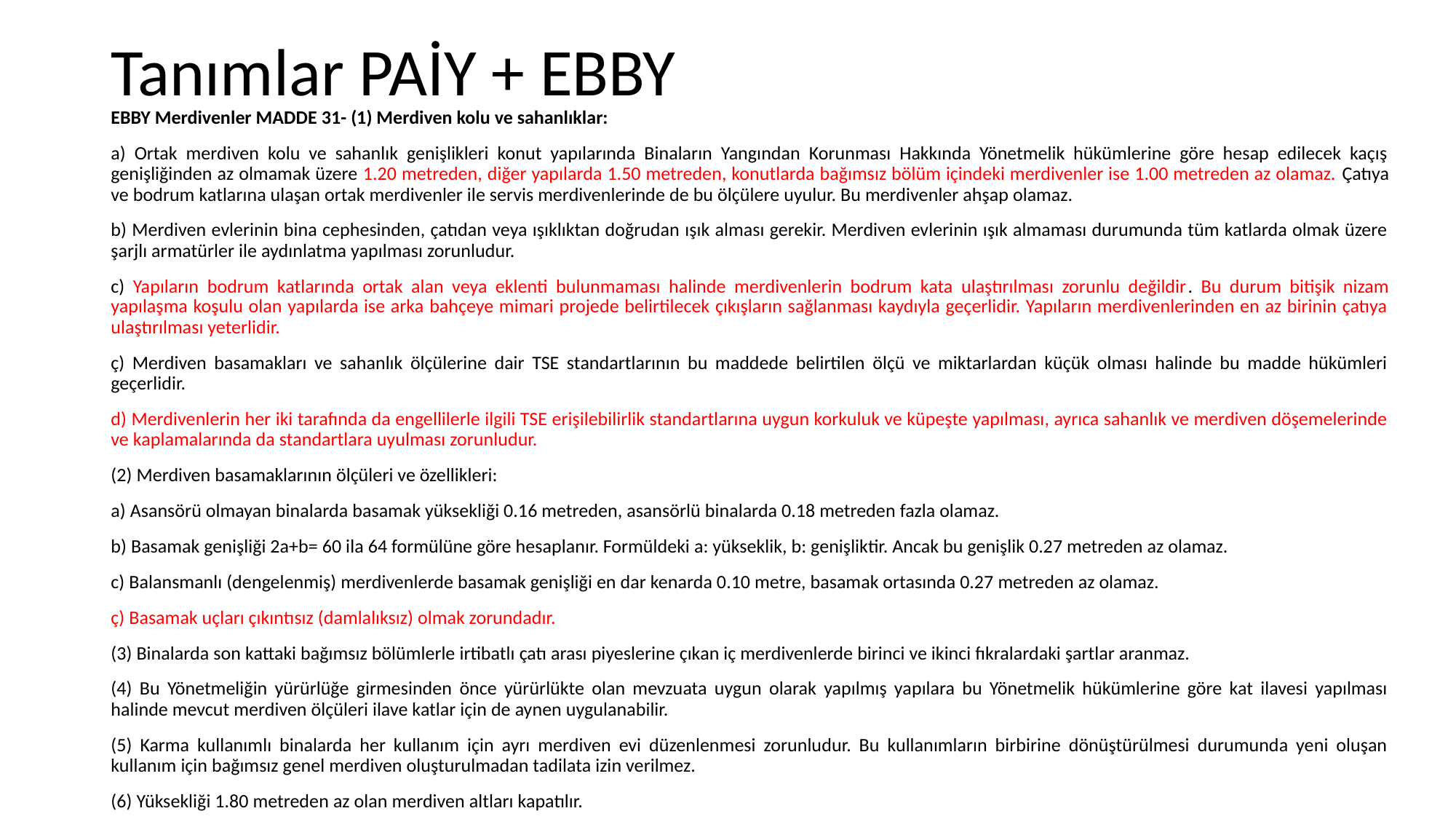

# Tanımlar PAİY + EBBY
EBBY Merdivenler MADDE 31- (1) Merdiven kolu ve sahanlıklar:
a) Ortak merdiven kolu ve sahanlık genişlikleri konut yapılarında Binaların Yangından Korunması Hakkında Yönetmelik hükümlerine göre hesap edilecek kaçış genişliğinden az olmamak üzere 1.20 metreden, diğer yapılarda 1.50 metreden, konutlarda bağımsız bölüm içindeki merdivenler ise 1.00 metreden az olamaz. Çatıya ve bodrum katlarına ulaşan ortak merdivenler ile servis merdivenlerinde de bu ölçülere uyulur. Bu merdivenler ahşap olamaz.
b) Merdiven evlerinin bina cephesinden, çatıdan veya ışıklıktan doğrudan ışık alması gerekir. Merdiven evlerinin ışık almaması durumunda tüm katlarda olmak üzere şarjlı armatürler ile aydınlatma yapılması zorunludur.
c) Yapıların bodrum katlarında ortak alan veya eklenti bulunmaması halinde merdivenlerin bodrum kata ulaştırılması zorunlu değildir. Bu durum bitişik nizam yapılaşma koşulu olan yapılarda ise arka bahçeye mimari projede belirtilecek çıkışların sağlanması kaydıyla geçerlidir. Yapıların merdivenlerinden en az birinin çatıya ulaştırılması yeterlidir.
ç) Merdiven basamakları ve sahanlık ölçülerine dair TSE standartlarının bu maddede belirtilen ölçü ve miktarlardan küçük olması halinde bu madde hükümleri geçerlidir.
d) Merdivenlerin her iki tarafında da engellilerle ilgili TSE erişilebilirlik standartlarına uygun korkuluk ve küpeşte yapılması, ayrıca sahanlık ve merdiven döşemelerinde ve kaplamalarında da standartlara uyulması zorunludur.
(2) Merdiven basamaklarının ölçüleri ve özellikleri:
a) Asansörü olmayan binalarda basamak yüksekliği 0.16 metreden, asansörlü binalarda 0.18 metreden fazla olamaz.
b) Basamak genişliği 2a+b= 60 ila 64 formülüne göre hesaplanır. Formüldeki a: yükseklik, b: genişliktir. Ancak bu genişlik 0.27 metreden az olamaz.
c) Balansmanlı (dengelenmiş) merdivenlerde basamak genişliği en dar kenarda 0.10 metre, basamak ortasında 0.27 metreden az olamaz.
ç) Basamak uçları çıkıntısız (damlalıksız) olmak zorundadır.
(3) Binalarda son kattaki bağımsız bölümlerle irtibatlı çatı arası piyeslerine çıkan iç merdivenlerde birinci ve ikinci fıkralardaki şartlar aranmaz.
(4) Bu Yönetmeliğin yürürlüğe girmesinden önce yürürlükte olan mevzuata uygun olarak yapılmış yapılara bu Yönetmelik hükümlerine göre kat ilavesi yapılması halinde mevcut merdiven ölçüleri ilave katlar için de aynen uygulanabilir.
(5) Karma kullanımlı binalarda her kullanım için ayrı merdiven evi düzenlenmesi zorunludur. Bu kullanımların birbirine dönüştürülmesi durumunda yeni oluşan kullanım için bağımsız genel merdiven oluşturulmadan tadilata izin verilmez.
(6) Yüksekliği 1.80 metreden az olan merdiven altları kapatılır.